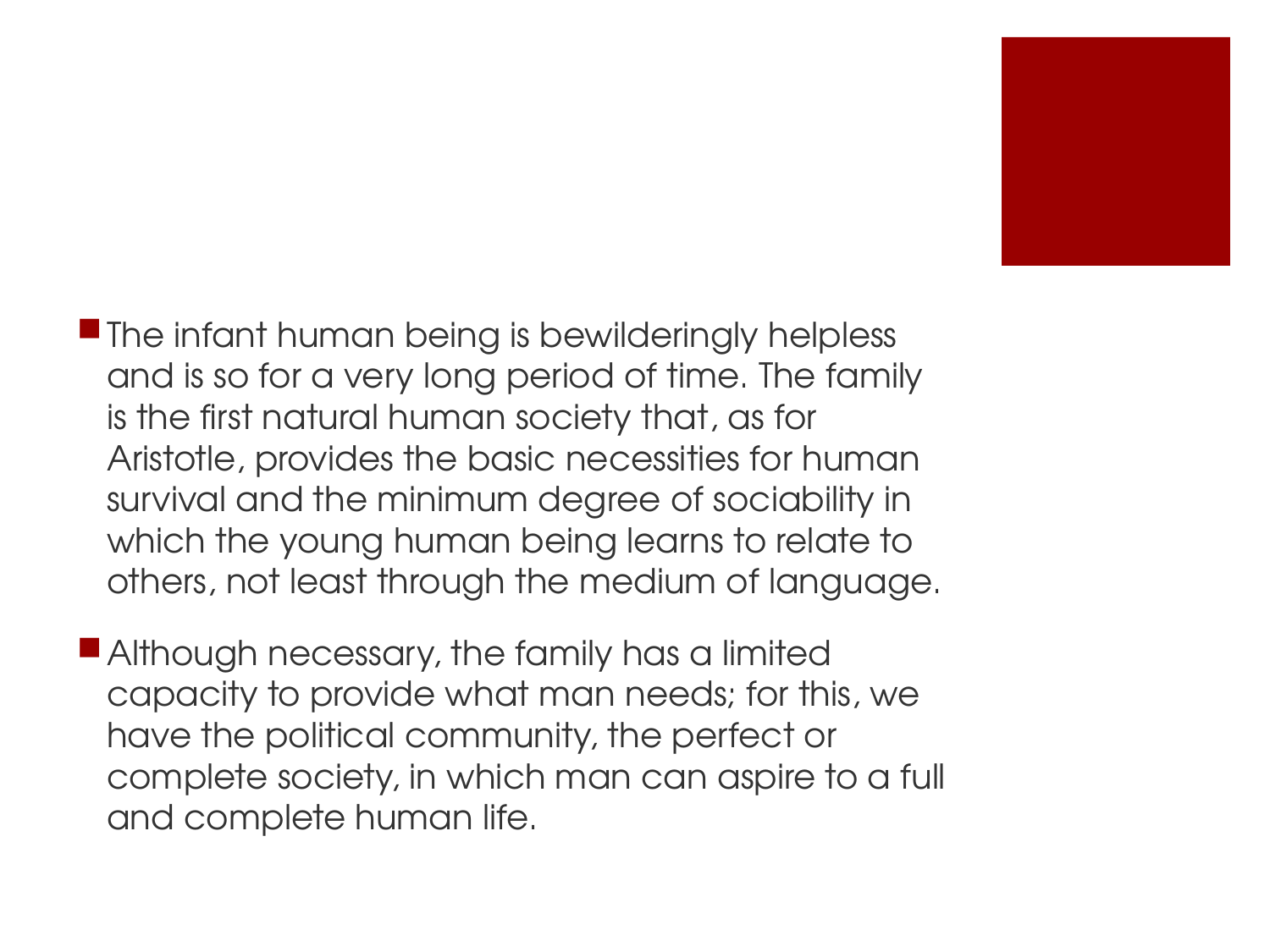

#
The infant human being is bewilderingly helpless and is so for a very long period of time. The family is the first natural human society that, as for Aristotle, provides the basic necessities for human survival and the minimum degree of sociability in which the young human being learns to relate to others, not least through the medium of language.
Although necessary, the family has a limited capacity to provide what man needs; for this, we have the political community, the perfect or complete society, in which man can aspire to a full and complete human life.